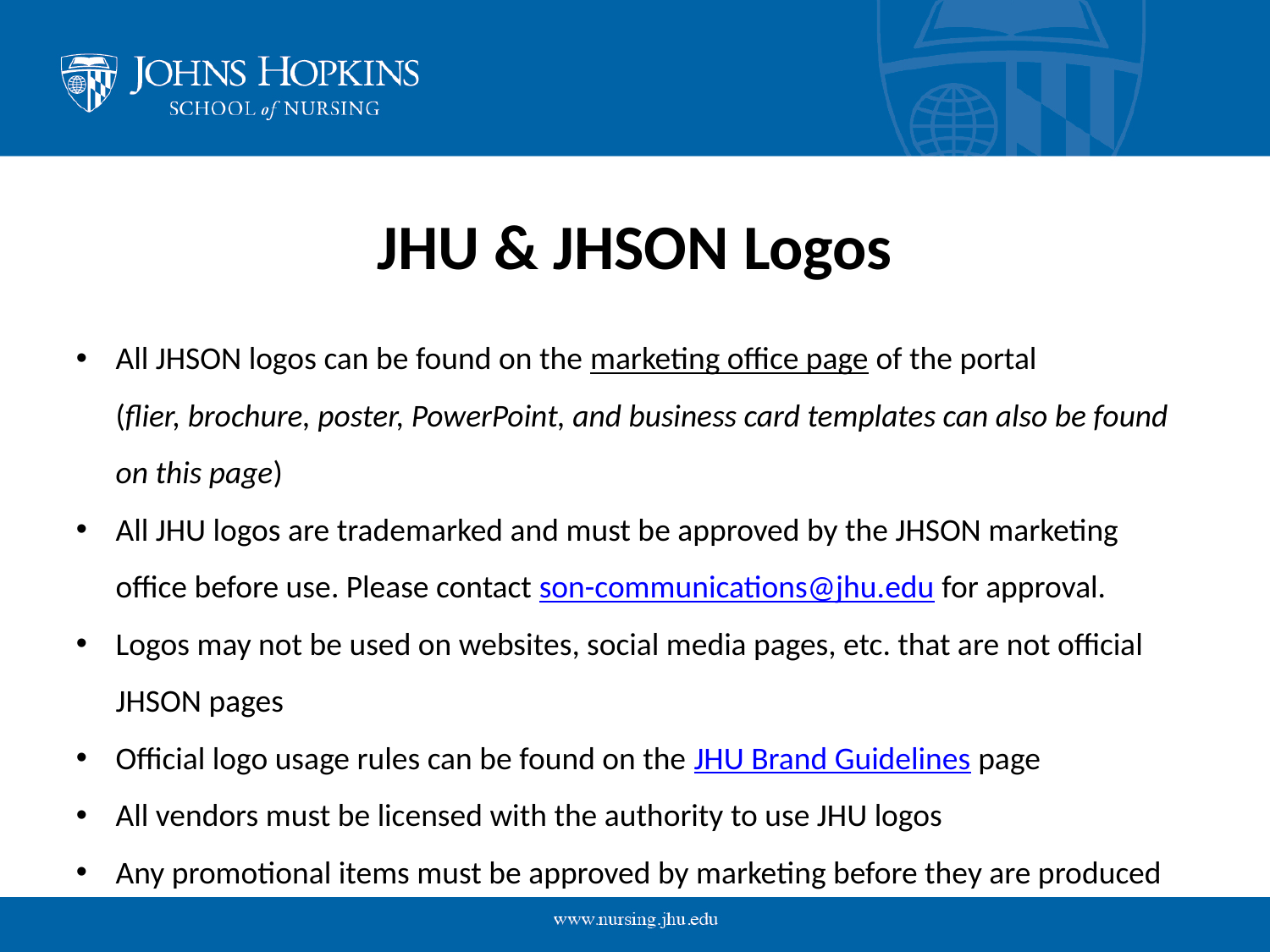

# JHU & JHSON Logos
All JHSON logos can be found on the marketing office page of the portal
(flier, brochure, poster, PowerPoint, and business card templates can also be found on this page)
All JHU logos are trademarked and must be approved by the JHSON marketing office before use. Please contact son-communications@jhu.edu for approval.
Logos may not be used on websites, social media pages, etc. that are not official JHSON pages
Official logo usage rules can be found on the JHU Brand Guidelines page
All vendors must be licensed with the authority to use JHU logos
Any promotional items must be approved by marketing before they are produced